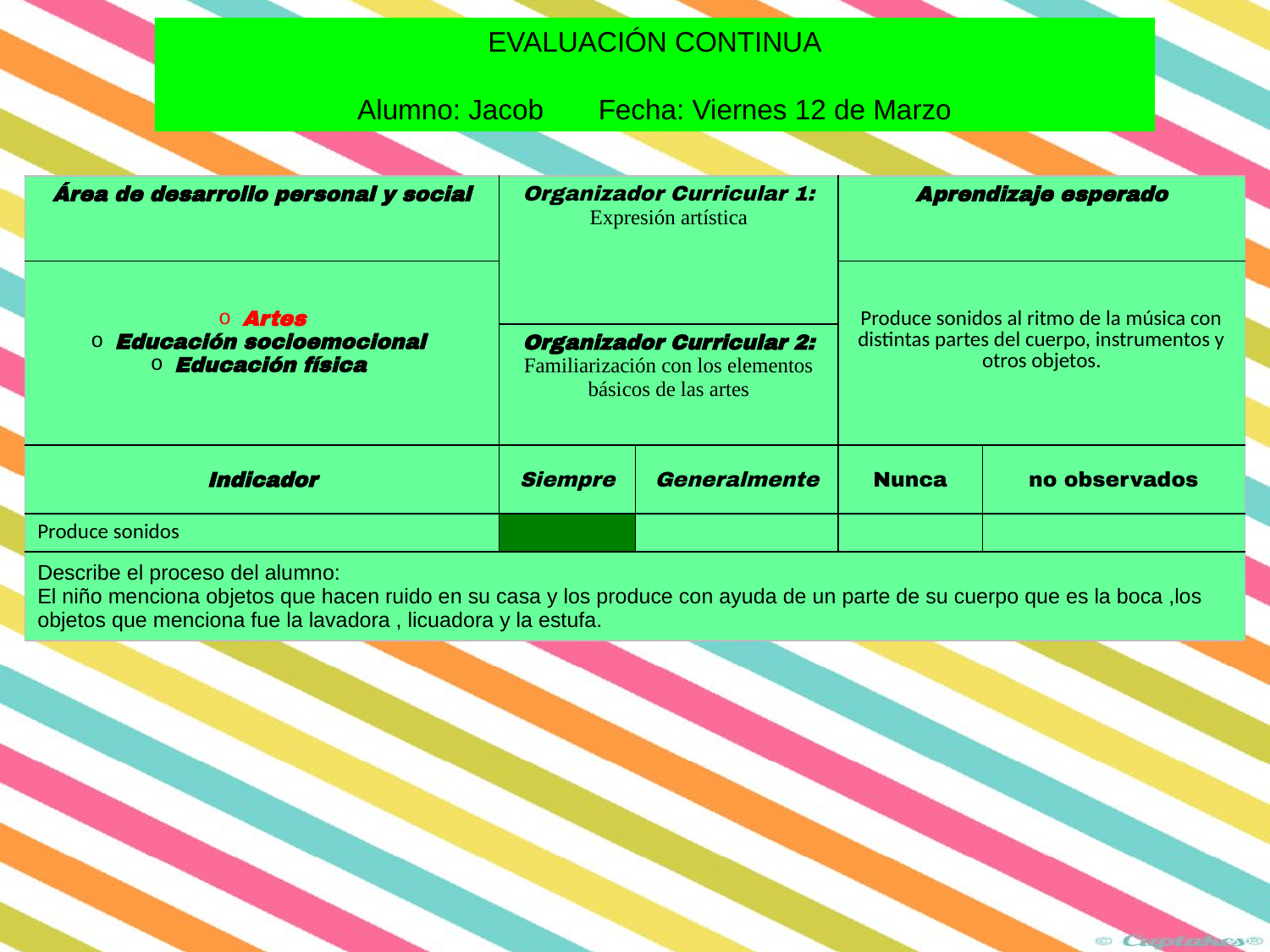

EVALUACIÓN CONTINUA

Alumno: Jacob       Fecha: Viernes 12 de Marzo
| Área de desarrollo personal y social | Organizador Curricular 1: Expresión artística |  | Aprendizaje esperado |  |
| --- | --- | --- | --- | --- |
| Artes Educación socioemocional Educación física |  |  | Produce sonidos al ritmo de la música con distintas partes del cuerpo, instrumentos y otros objetos. |  |
|  | Organizador Curricular 2: Familiarización con los elementos básicos de las artes |  |  |  |
| Indicador | Siempre | Generalmente | Nunca | no observados |
| Produce sonidos |  |  |  |  |
| Describe el proceso del alumno: El niño menciona objetos que hacen ruido en su casa y los produce con ayuda de un parte de su cuerpo que es la boca ,los objetos que menciona fue la lavadora , licuadora y la estufa. |  |  |  |  |